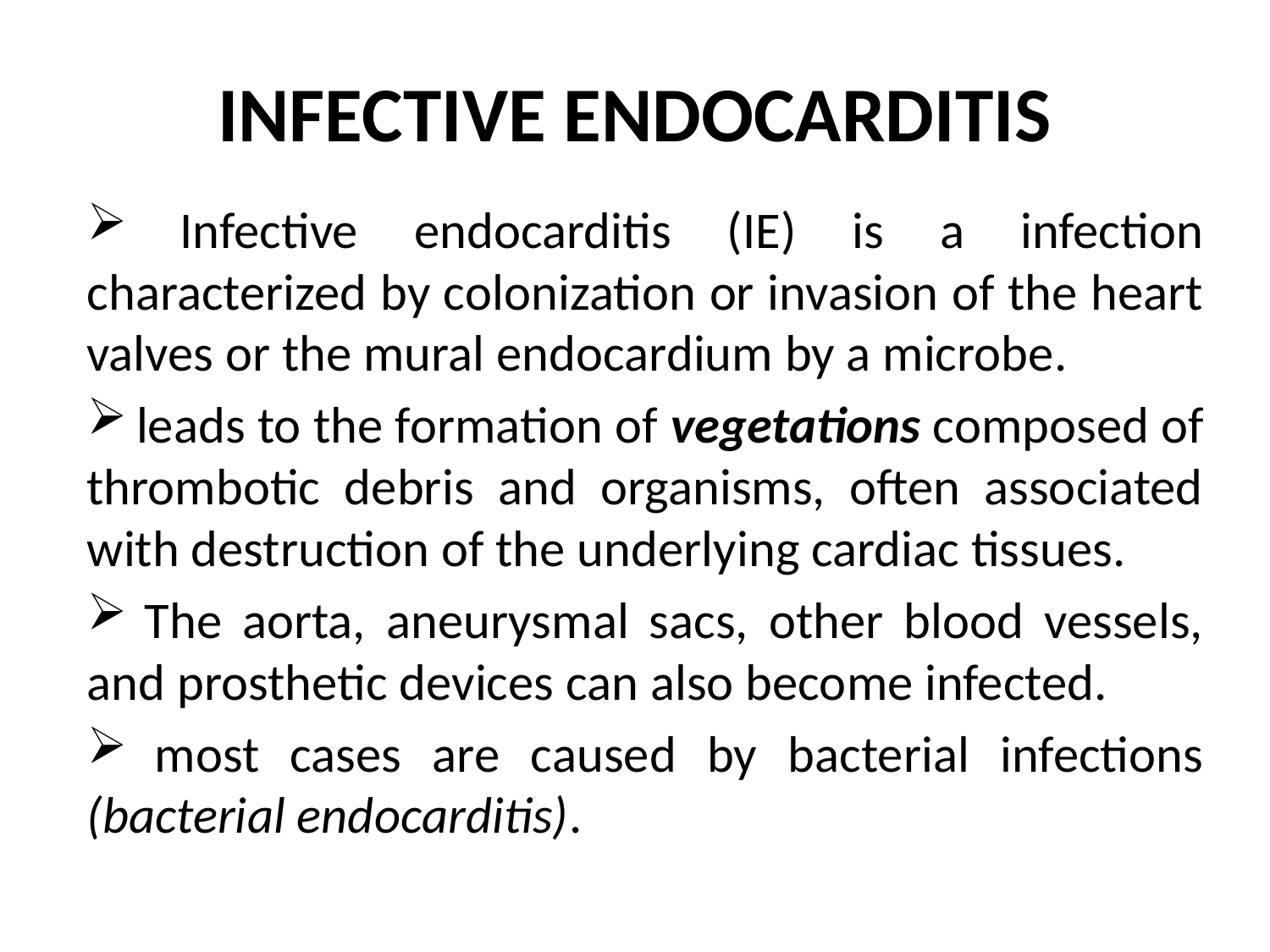

# INFECTIVE ENDOCARDITIS
 Infective endocarditis (IE) is a infection characterized by colonization or invasion of the heart valves or the mural endocardium by a microbe.
 leads to the formation of vegetations composed of thrombotic debris and organisms, often associated with destruction of the underlying cardiac tissues.
 The aorta, aneurysmal sacs, other blood vessels, and prosthetic devices can also become infected.
 most cases are caused by bacterial infections (bacterial endocarditis).